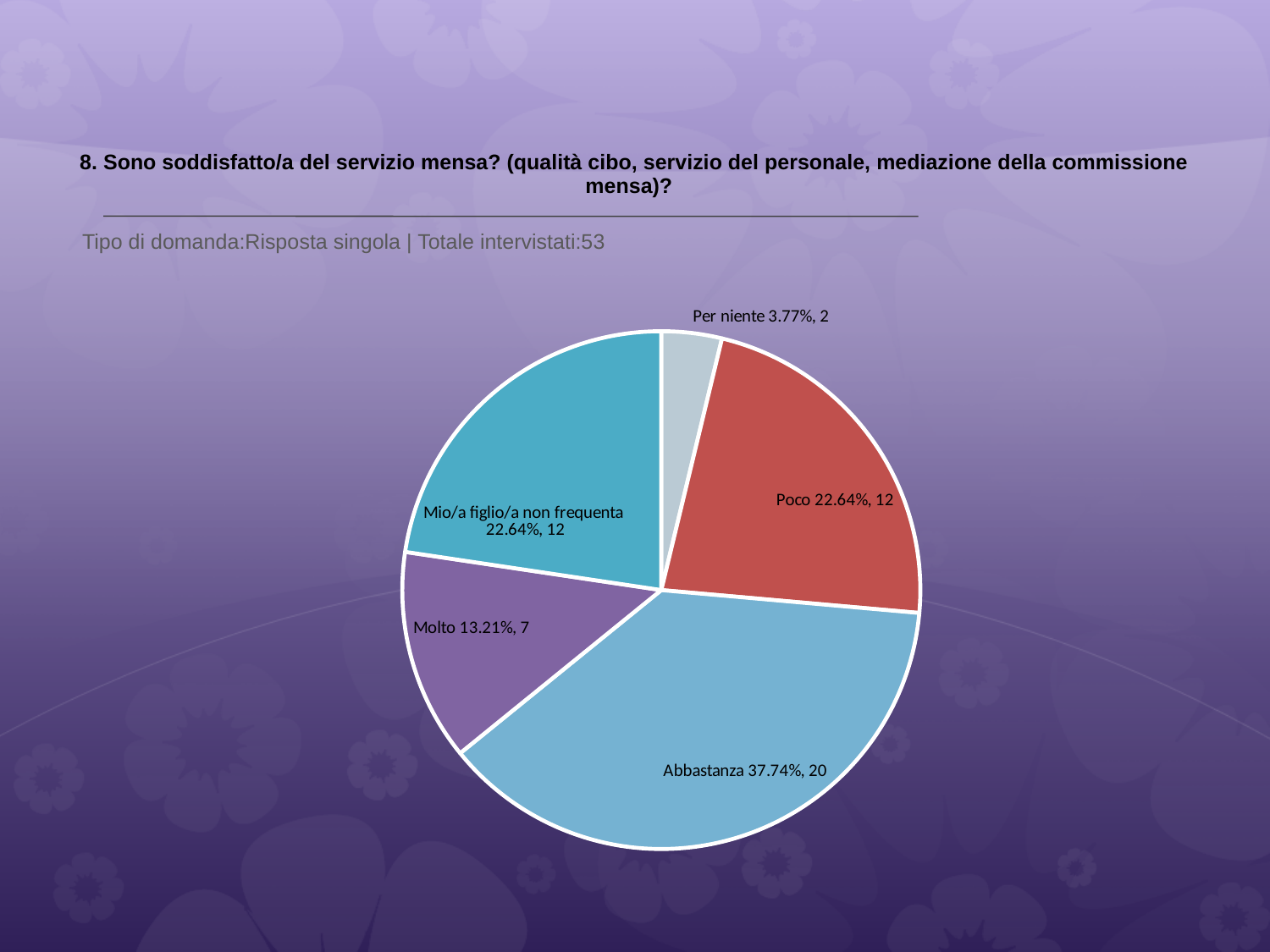

# 8. Sono soddisfatto/a del servizio mensa? (qualità cibo, servizio del personale, mediazione della commissione mensa)?
 Tipo di domanda:Risposta singola | Totale intervistati:53

### Chart

| Category | Total |
|---|---|
| Per niente | 0.0377 |
| Poco | 0.22639999 |
| Abbastanza | 0.3774 |
| Molto | 0.1321 |
| Mio/a figlio/a non frequenta  | 0.22639999 |